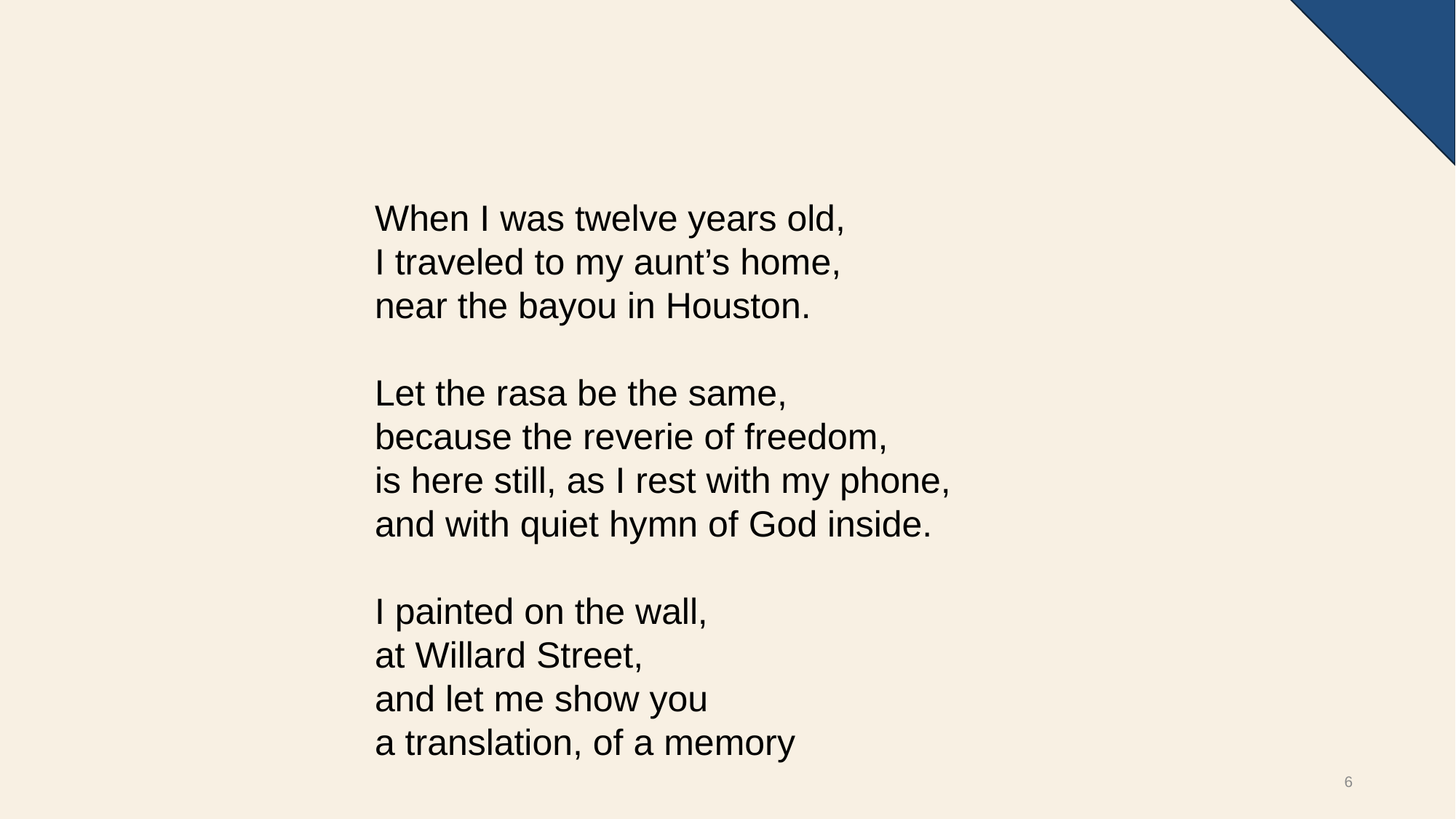

When I was twelve years old,
I traveled to my aunt’s home,
near the bayou in Houston.
Let the rasa be the same,
because the reverie of freedom,
is here still, as I rest with my phone,
and with quiet hymn of God inside.
I painted on the wall,
at Willard Street,
and let me show you
a translation, of a memory
6